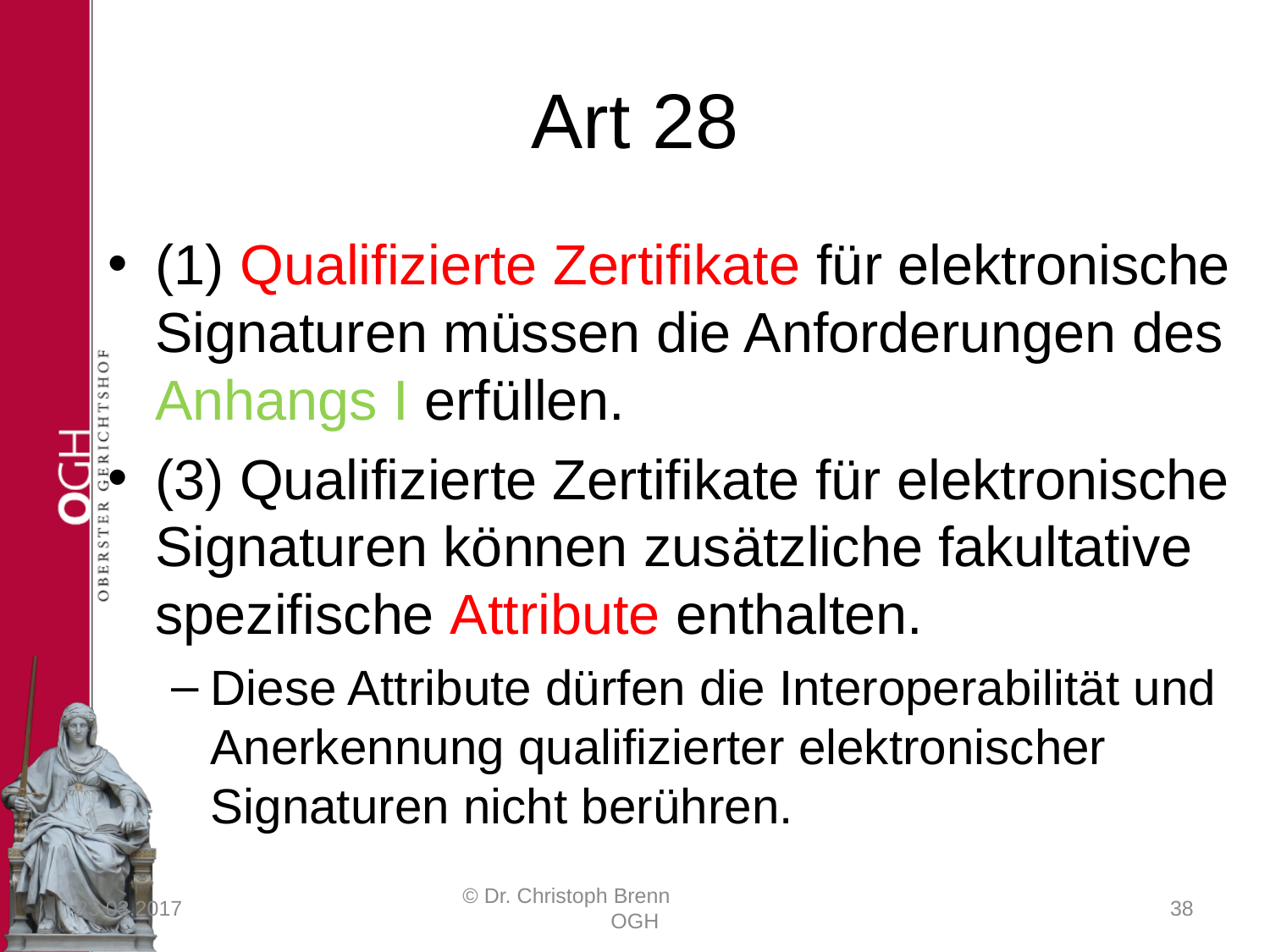

# Art 28
(1) Qualifizierte Zertifikate für elektronische Signaturen müssen die Anforderungen des Anhangs I erfüllen.
(3) Qualifizierte Zertifikate für elektronische Signaturen können zusätzliche fakultative spezifische Attribute enthalten.
Diese Attribute dürfen die Interoperabilität und Anerkennung qualifizierter elektronischer Signaturen nicht berühren.
23.03.2017
© Dr. Christoph Brenn                        OGH
38